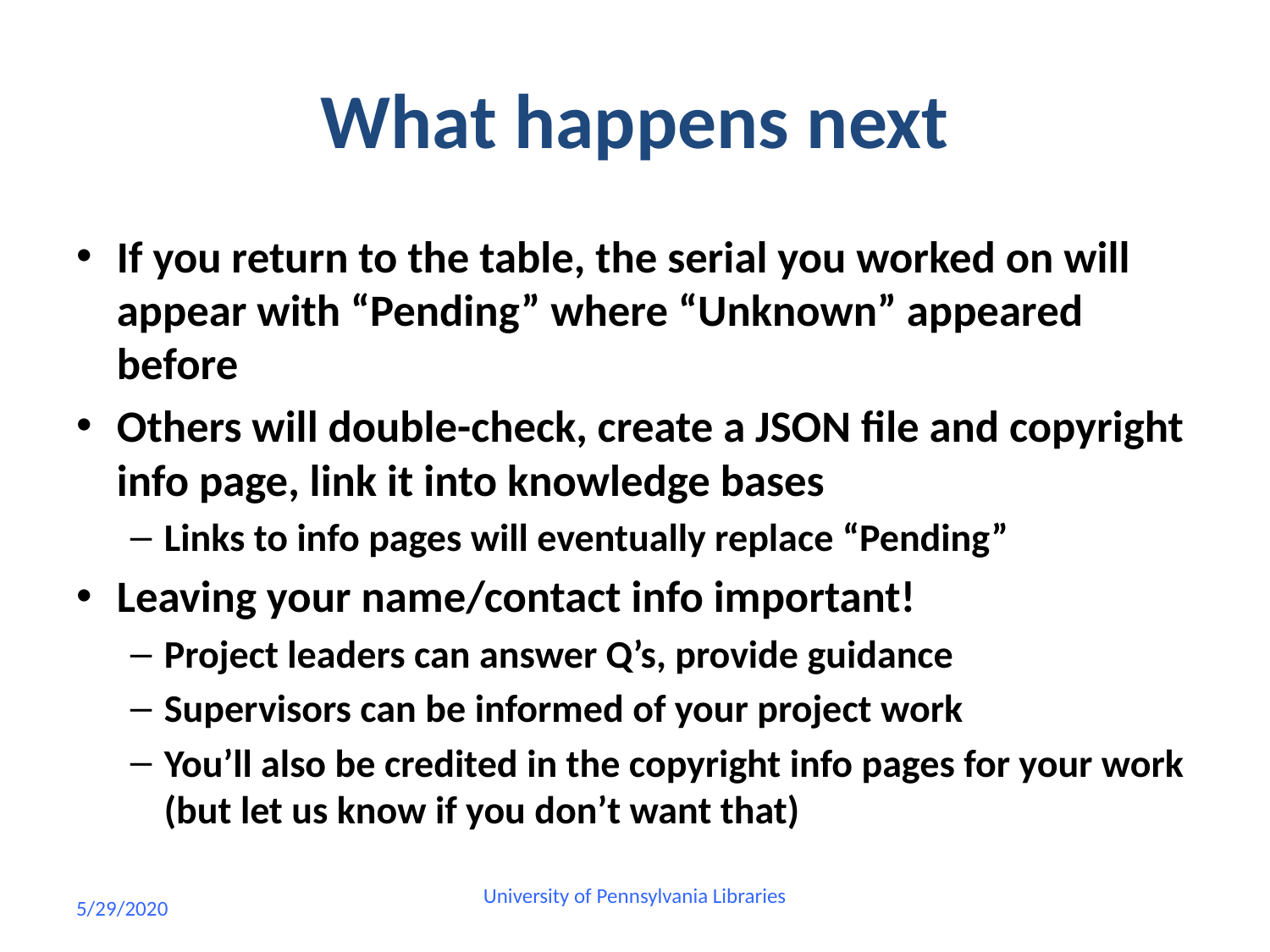

# What happens next
If you return to the table, the serial you worked on will appear with “Pending” where “Unknown” appeared before
Others will double-check, create a JSON file and copyright info page, link it into knowledge bases
Links to info pages will eventually replace “Pending”
Leaving your name/contact info important!
Project leaders can answer Q’s, provide guidance
Supervisors can be informed of your project work
You’ll also be credited in the copyright info pages for your work (but let us know if you don’t want that)
5/29/2020
University of Pennsylvania Libraries